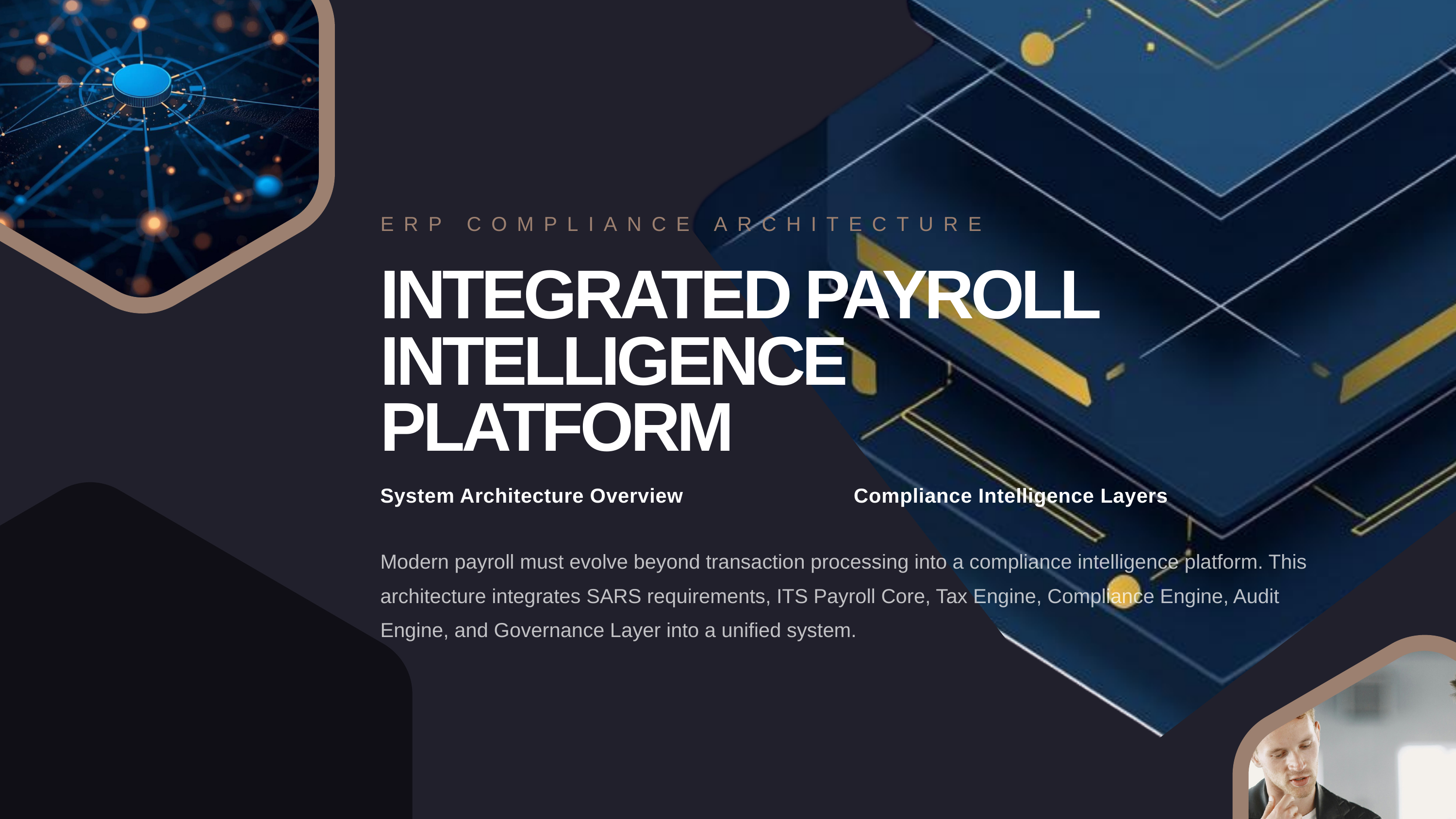

ERP COMPLIANCE ARCHITECTURE
INTEGRATED PAYROLL INTELLIGENCE PLATFORM

System Architecture Overview
Compliance Intelligence Layers
Modern payroll must evolve beyond transaction processing into a compliance intelligence platform. This architecture integrates SARS requirements, ITS Payroll Core, Tax Engine, Compliance Engine, Audit Engine, and Governance Layer into a unified system.